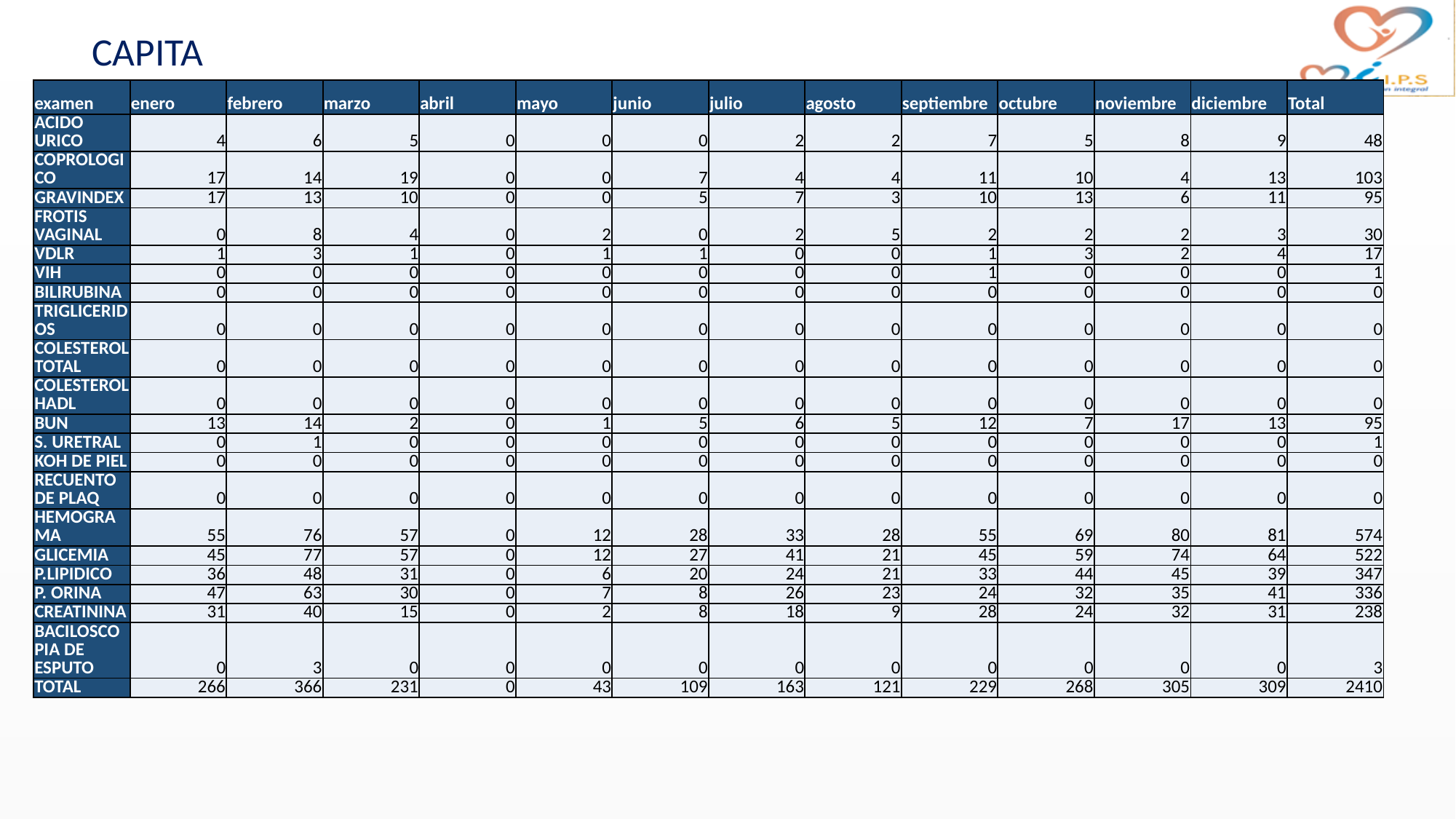

# CAPITA
| examen | enero | febrero | marzo | abril | mayo | junio | julio | agosto | septiembre | octubre | noviembre | diciembre | Total |
| --- | --- | --- | --- | --- | --- | --- | --- | --- | --- | --- | --- | --- | --- |
| ACIDO URICO | 4 | 6 | 5 | 0 | 0 | 0 | 2 | 2 | 7 | 5 | 8 | 9 | 48 |
| COPROLOGICO | 17 | 14 | 19 | 0 | 0 | 7 | 4 | 4 | 11 | 10 | 4 | 13 | 103 |
| GRAVINDEX | 17 | 13 | 10 | 0 | 0 | 5 | 7 | 3 | 10 | 13 | 6 | 11 | 95 |
| FROTIS VAGINAL | 0 | 8 | 4 | 0 | 2 | 0 | 2 | 5 | 2 | 2 | 2 | 3 | 30 |
| VDLR | 1 | 3 | 1 | 0 | 1 | 1 | 0 | 0 | 1 | 3 | 2 | 4 | 17 |
| VIH | 0 | 0 | 0 | 0 | 0 | 0 | 0 | 0 | 1 | 0 | 0 | 0 | 1 |
| BILIRUBINA | 0 | 0 | 0 | 0 | 0 | 0 | 0 | 0 | 0 | 0 | 0 | 0 | 0 |
| TRIGLICERIDOS | 0 | 0 | 0 | 0 | 0 | 0 | 0 | 0 | 0 | 0 | 0 | 0 | 0 |
| COLESTEROL TOTAL | 0 | 0 | 0 | 0 | 0 | 0 | 0 | 0 | 0 | 0 | 0 | 0 | 0 |
| COLESTEROL HADL | 0 | 0 | 0 | 0 | 0 | 0 | 0 | 0 | 0 | 0 | 0 | 0 | 0 |
| BUN | 13 | 14 | 2 | 0 | 1 | 5 | 6 | 5 | 12 | 7 | 17 | 13 | 95 |
| S. URETRAL | 0 | 1 | 0 | 0 | 0 | 0 | 0 | 0 | 0 | 0 | 0 | 0 | 1 |
| KOH DE PIEL | 0 | 0 | 0 | 0 | 0 | 0 | 0 | 0 | 0 | 0 | 0 | 0 | 0 |
| RECUENTO DE PLAQ | 0 | 0 | 0 | 0 | 0 | 0 | 0 | 0 | 0 | 0 | 0 | 0 | 0 |
| HEMOGRAMA | 55 | 76 | 57 | 0 | 12 | 28 | 33 | 28 | 55 | 69 | 80 | 81 | 574 |
| GLICEMIA | 45 | 77 | 57 | 0 | 12 | 27 | 41 | 21 | 45 | 59 | 74 | 64 | 522 |
| P.LIPIDICO | 36 | 48 | 31 | 0 | 6 | 20 | 24 | 21 | 33 | 44 | 45 | 39 | 347 |
| P. ORINA | 47 | 63 | 30 | 0 | 7 | 8 | 26 | 23 | 24 | 32 | 35 | 41 | 336 |
| CREATININA | 31 | 40 | 15 | 0 | 2 | 8 | 18 | 9 | 28 | 24 | 32 | 31 | 238 |
| BACILOSCOPIA DE ESPUTO | 0 | 3 | 0 | 0 | 0 | 0 | 0 | 0 | 0 | 0 | 0 | 0 | 3 |
| TOTAL | 266 | 366 | 231 | 0 | 43 | 109 | 163 | 121 | 229 | 268 | 305 | 309 | 2410 |